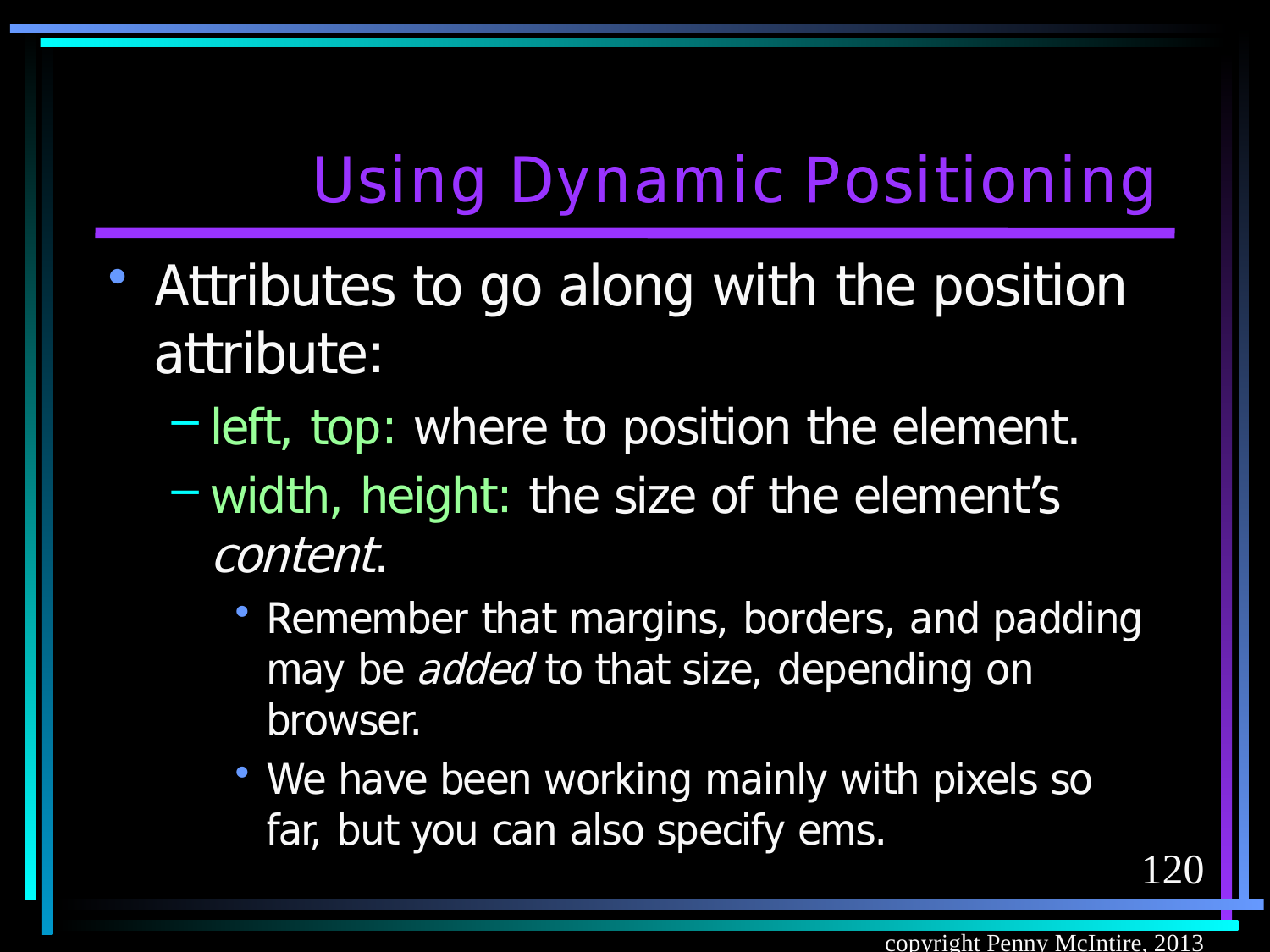

# Using Dynamic Positioning
Attributes to go along with the position attribute:
left, top: where to position the element.
width, height: the size of the element’s content.
Remember that margins, borders, and padding may be added to that size, depending on browser.
We have been working mainly with pixels so far, but you can also specify ems.
120
copyright Penny McIntire, 2013